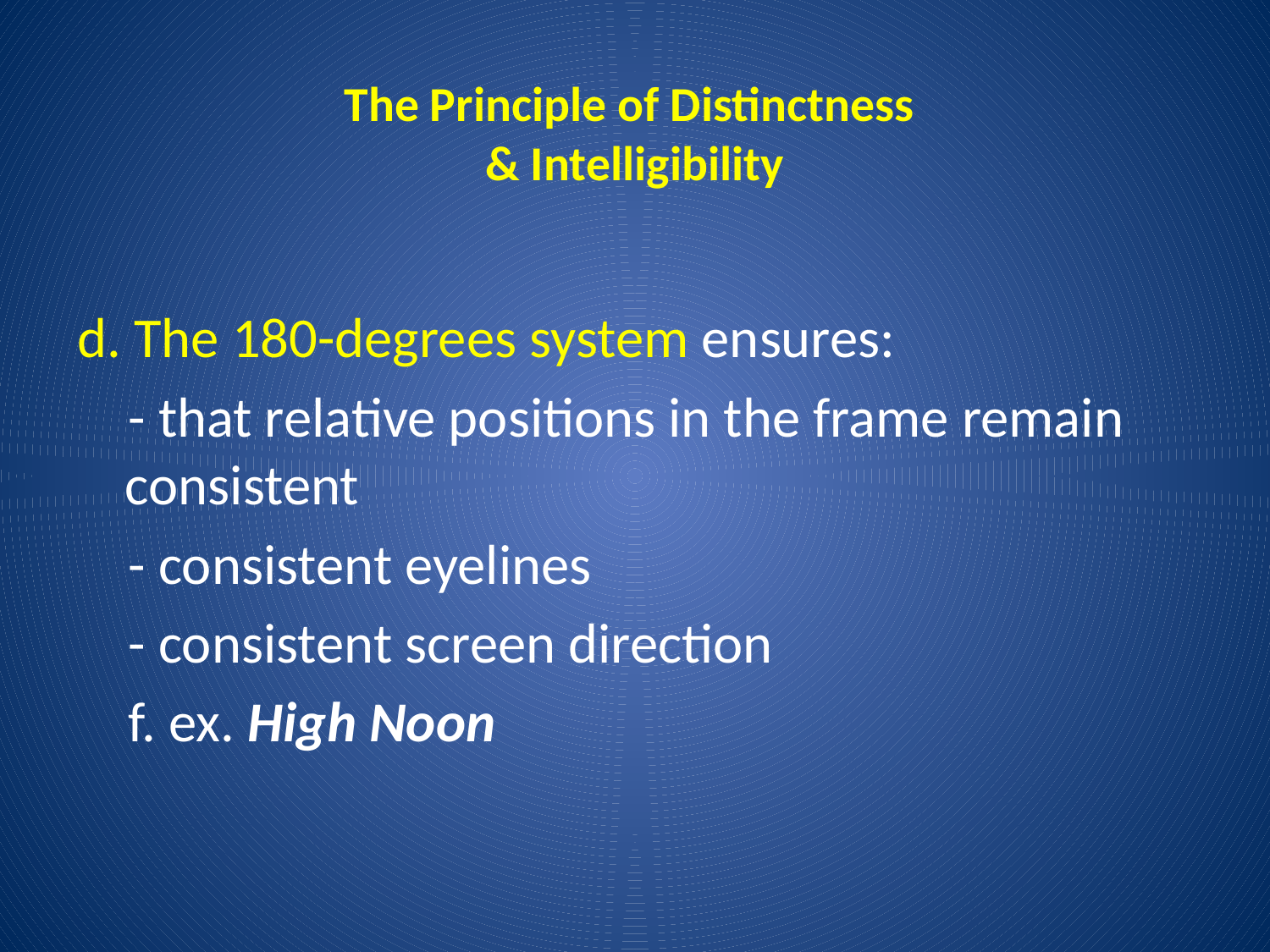

# The Principle of Distinctness & Intelligibility

d. The 180-degrees system ensures:
    - that relative positions in the frame remain consistent
    - consistent eyelines
    - consistent screen direction
    f. ex. High Noon